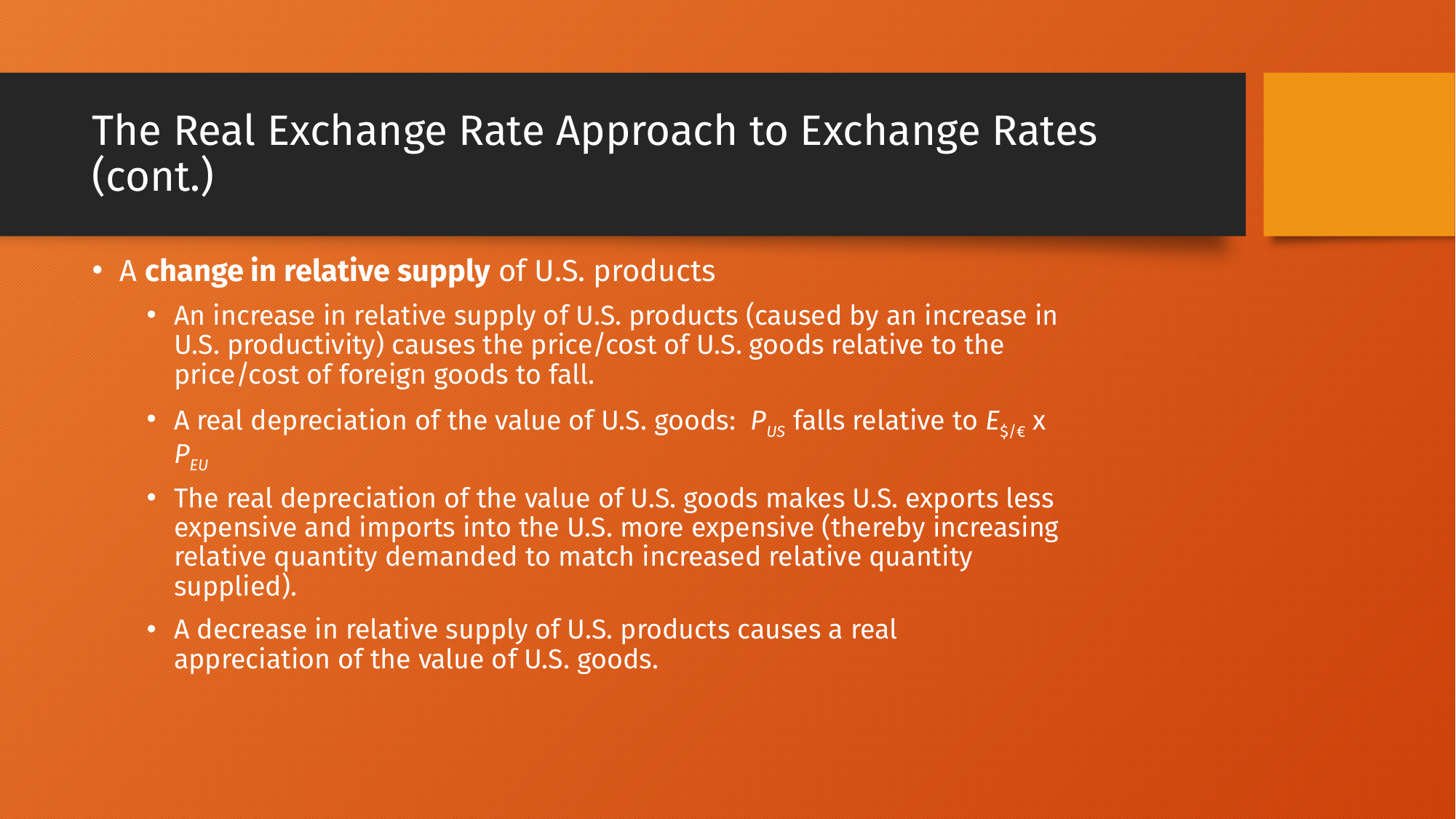

# The Real Exchange Rate Approach to Exchange Rates (cont.)
A change in relative supply of U.S. products
An increase in relative supply of U.S. products (caused by an increase in U.S. productivity) causes the price/cost of U.S. goods relative to the price/cost of foreign goods to fall.
A real depreciation of the value of U.S. goods:  PUS  falls relative to E$/€ x PEU
The real depreciation of the value of U.S. goods makes U.S. exports less expensive and imports into the U.S. more expensive (thereby increasing relative quantity demanded to match increased relative quantity supplied).
A decrease in relative supply of U.S. products causes a real appreciation of the value of U.S. goods.